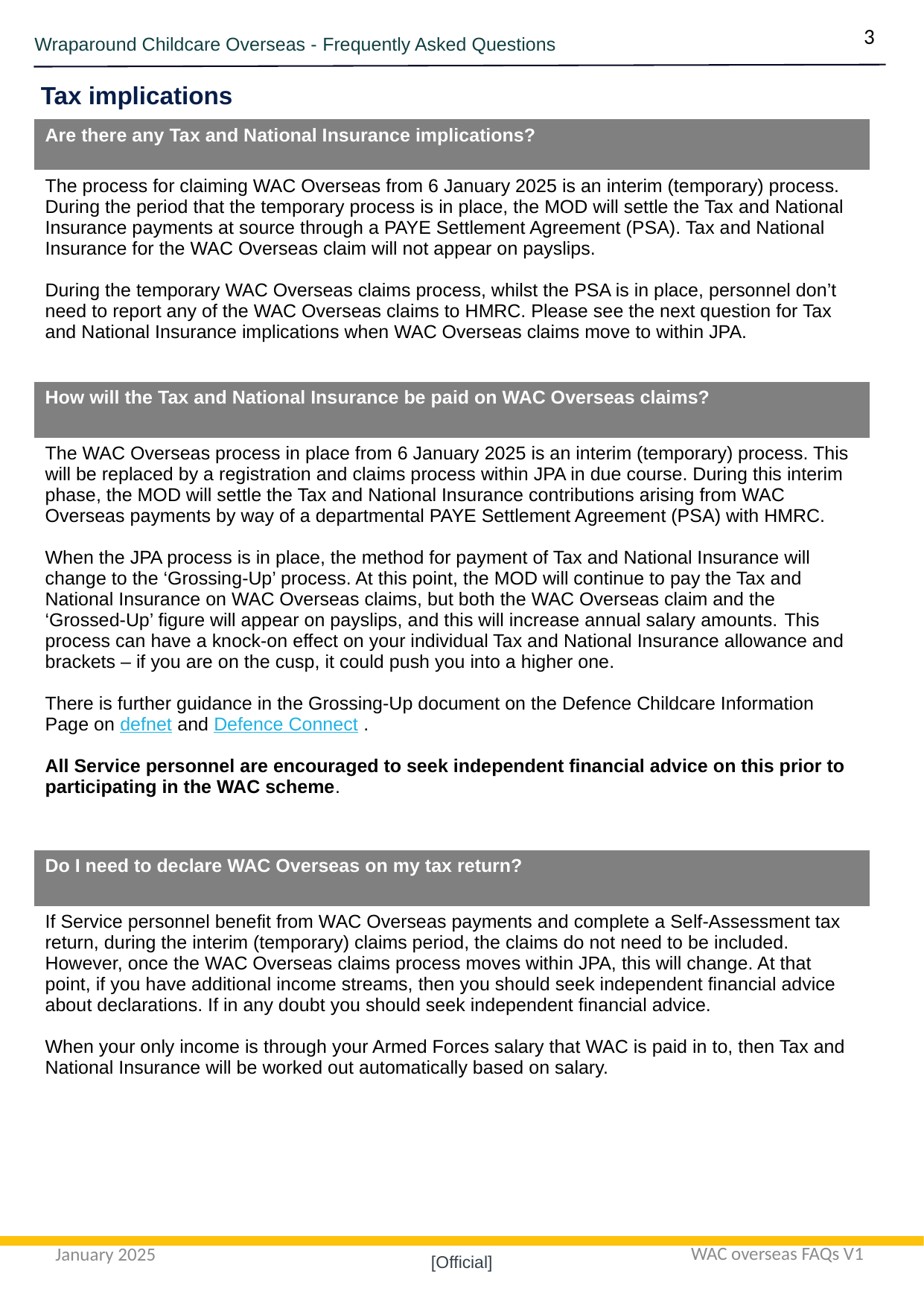

3
Wraparound Childcare Overseas - Frequently Asked Questions
Tax implications
| Are there any Tax and National Insurance implications? |
| --- |
| The process for claiming WAC Overseas from 6 January 2025 is an interim (temporary) process. During the period that the temporary process is in place, the MOD will settle the Tax and National Insurance payments at source through a PAYE Settlement Agreement (PSA). Tax and National Insurance for the WAC Overseas claim will not appear on payslips. During the temporary WAC Overseas claims process, whilst the PSA is in place, personnel don’t need to report any of the WAC Overseas claims to HMRC. Please see the next question for Tax and National Insurance implications when WAC Overseas claims move to within JPA. |
| How will the Tax and National Insurance be paid on WAC Overseas claims? |
| The WAC Overseas process in place from 6 January 2025 is an interim (temporary) process. This will be replaced by a registration and claims process within JPA in due course. During this interim phase, the MOD will settle the Tax and National Insurance contributions arising from WAC Overseas payments by way of a departmental PAYE Settlement Agreement (PSA) with HMRC. When the JPA process is in place, the method for payment of Tax and National Insurance will change to the ‘Grossing-Up’ process. At this point, the MOD will continue to pay the Tax and National Insurance on WAC Overseas claims, but both the WAC Overseas claim and the ‘Grossed-Up’ figure will appear on payslips, and this will increase annual salary amounts. This process can have a knock-on effect on your individual Tax and National Insurance allowance and brackets – if you are on the cusp, it could push you into a higher one.  There is further guidance in the Grossing-Up document on the Defence Childcare Information Page on defnet and Defence Connect . All Service personnel are encouraged to seek independent financial advice on this prior to participating in the WAC scheme. |
| Do I need to declare WAC Overseas on my tax return? |
| If Service personnel benefit from WAC Overseas payments and complete a Self-Assessment tax return, during the interim (temporary) claims period, the claims do not need to be included. However, once the WAC Overseas claims process moves within JPA, this will change. At that point, if you have additional income streams, then you should seek independent financial advice about declarations. If in any doubt you should seek independent financial advice. When your only income is through your Armed Forces salary that WAC is paid in to, then Tax and National Insurance will be worked out automatically based on salary. |

WAC overseas FAQs V1
January 2025
[Official]